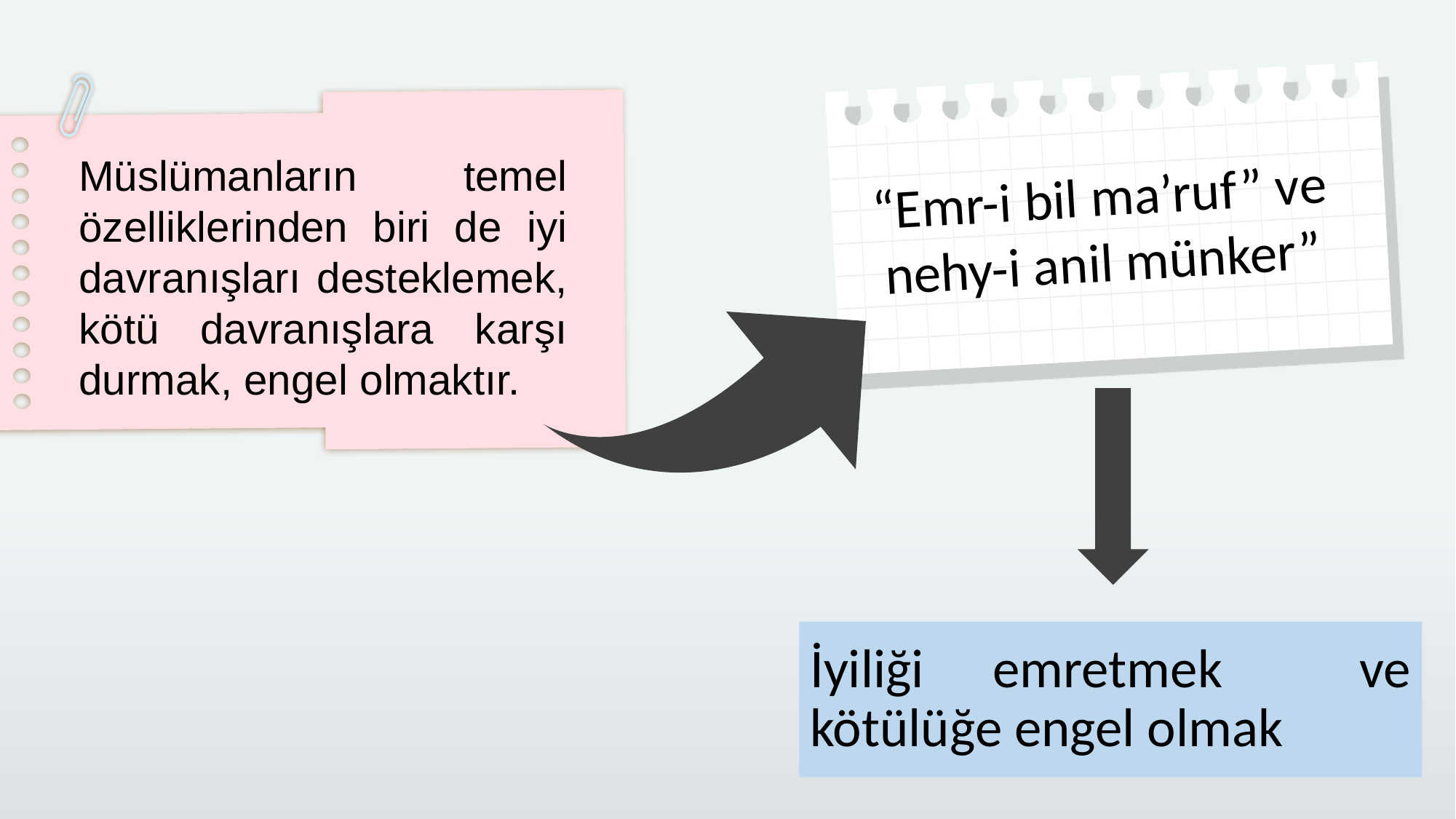

Müslümanların temel özelliklerinden biri de iyi davranışları desteklemek, kötü davranışlara karşı durmak, engel olmaktır.
“Emr-i bil ma’ruf” ve nehy-i anil münker”

İyiliği emretmek  ve kötülüğe engel olmak